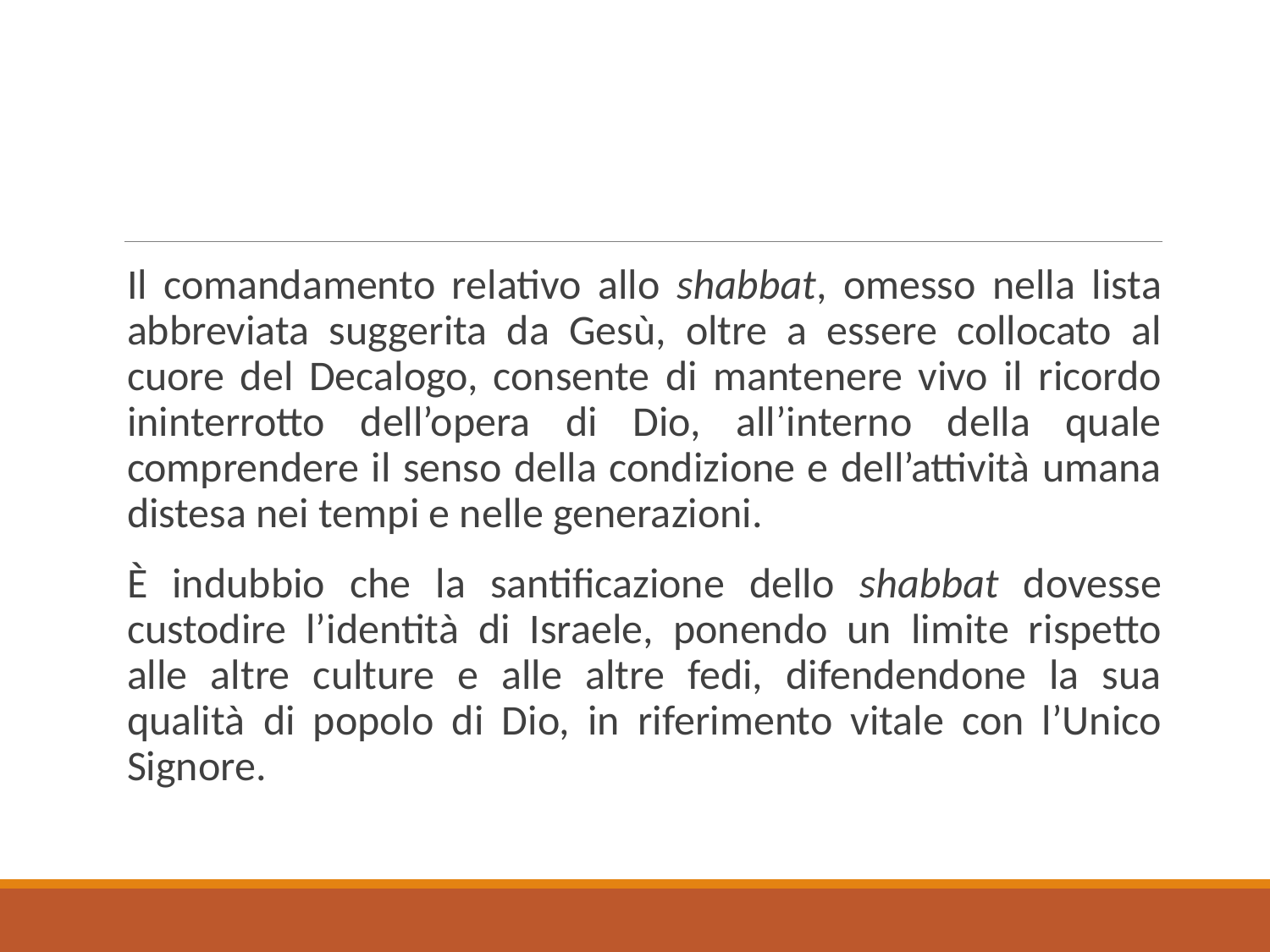

Il comandamento relativo allo shabbat, omesso nella lista abbreviata suggerita da Gesù, oltre a essere collocato al cuore del Decalogo, consente di mantenere vivo il ricordo ininterrotto dell’opera di Dio, all’interno della quale comprendere il senso della condizione e dell’attività umana distesa nei tempi e nelle generazioni.
È indubbio che la santificazione dello shabbat dovesse custodire l’identità di Israele, ponendo un limite rispetto alle altre culture e alle altre fedi, difendendone la sua qualità di popolo di Dio, in riferimento vitale con l’Unico Signore.